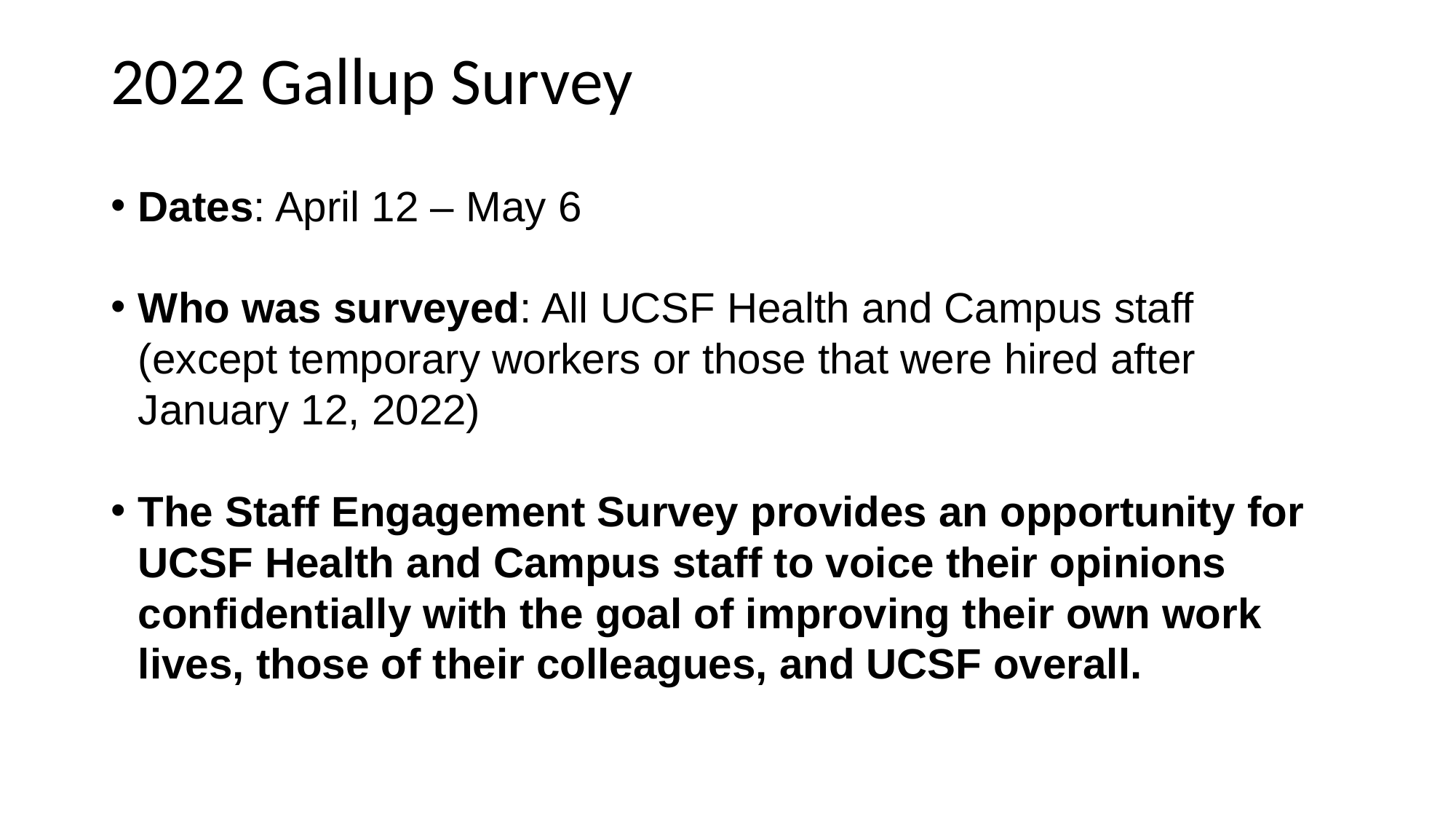

# 2022 Gallup Survey
Dates: April 12 – May 6

Who was surveyed: All UCSF Health and Campus staff (except temporary workers or those that were hired after January 12, 2022)

The Staff Engagement Survey provides an opportunity for UCSF Health and Campus staff to voice their opinions confidentially with the goal of improving their own work lives, those of their colleagues, and UCSF overall.